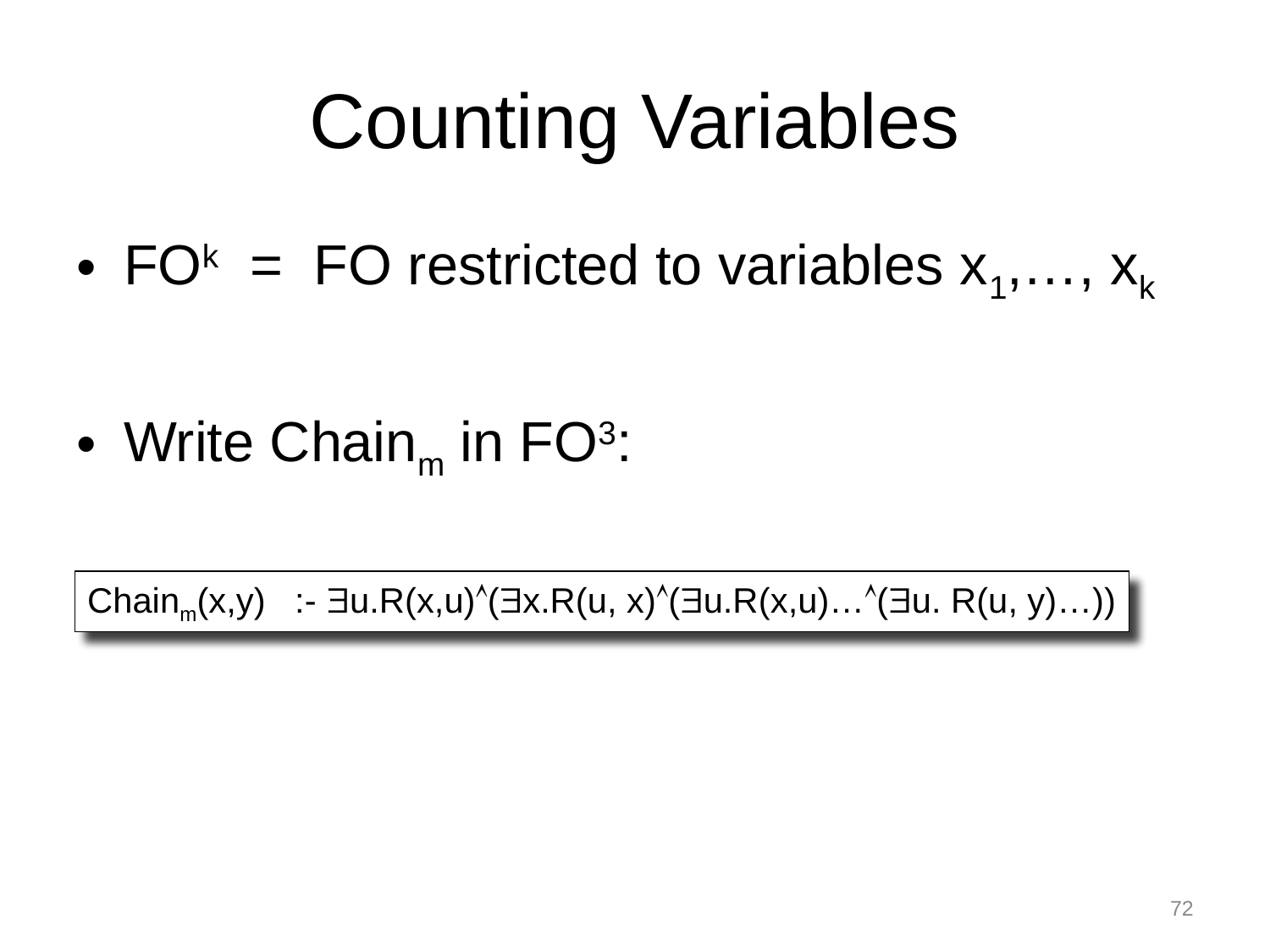

# Counting Variables
FOk  =  FO restricted to variables x1,…, xk

Write Chainm in FO3:

Chainm(x,y)   :- ∃u.R(x,u)∧(∃x.R(u, x)∧(∃u.R(x,u)…∧(∃u. R(u, y)…))
72